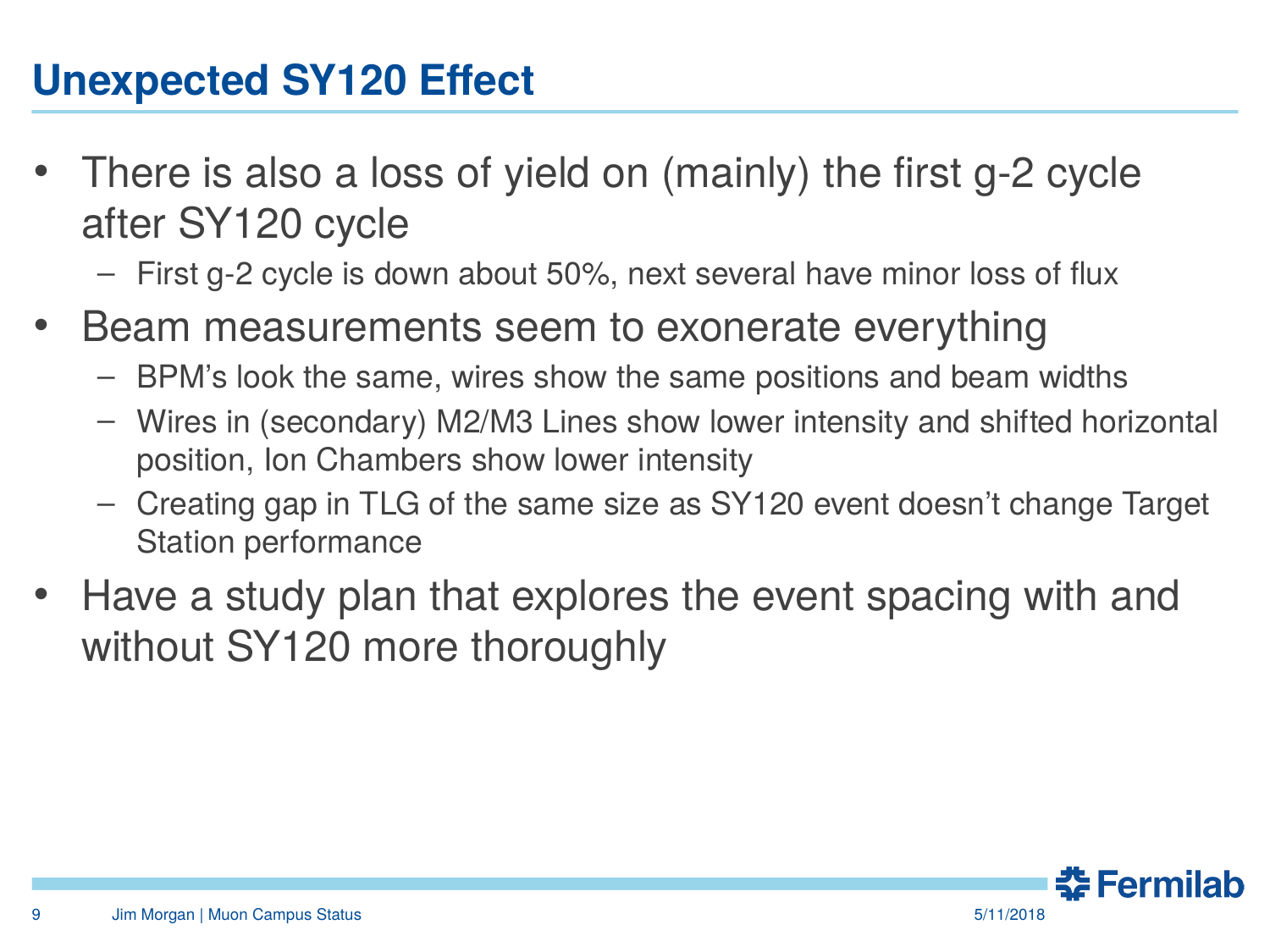

# Unexpected SY120 Effect
There is also a loss of yield on (mainly) the first g-2 cycle after SY120 cycle
First g-2 cycle is down about 50%, next several have minor loss of flux
Beam measurements seem to exonerate everything
BPM’s look the same, wires show the same positions and beam widths
Wires in (secondary) M2/M3 Lines show lower intensity and shifted horizontal position, Ion Chambers show lower intensity
Creating gap in TLG of the same size as SY120 event doesn’t change Target Station performance
Have a study plan that explores the event spacing with and without SY120 more thoroughly

9
Jim Morgan | Muon Campus Status
5/11/2018